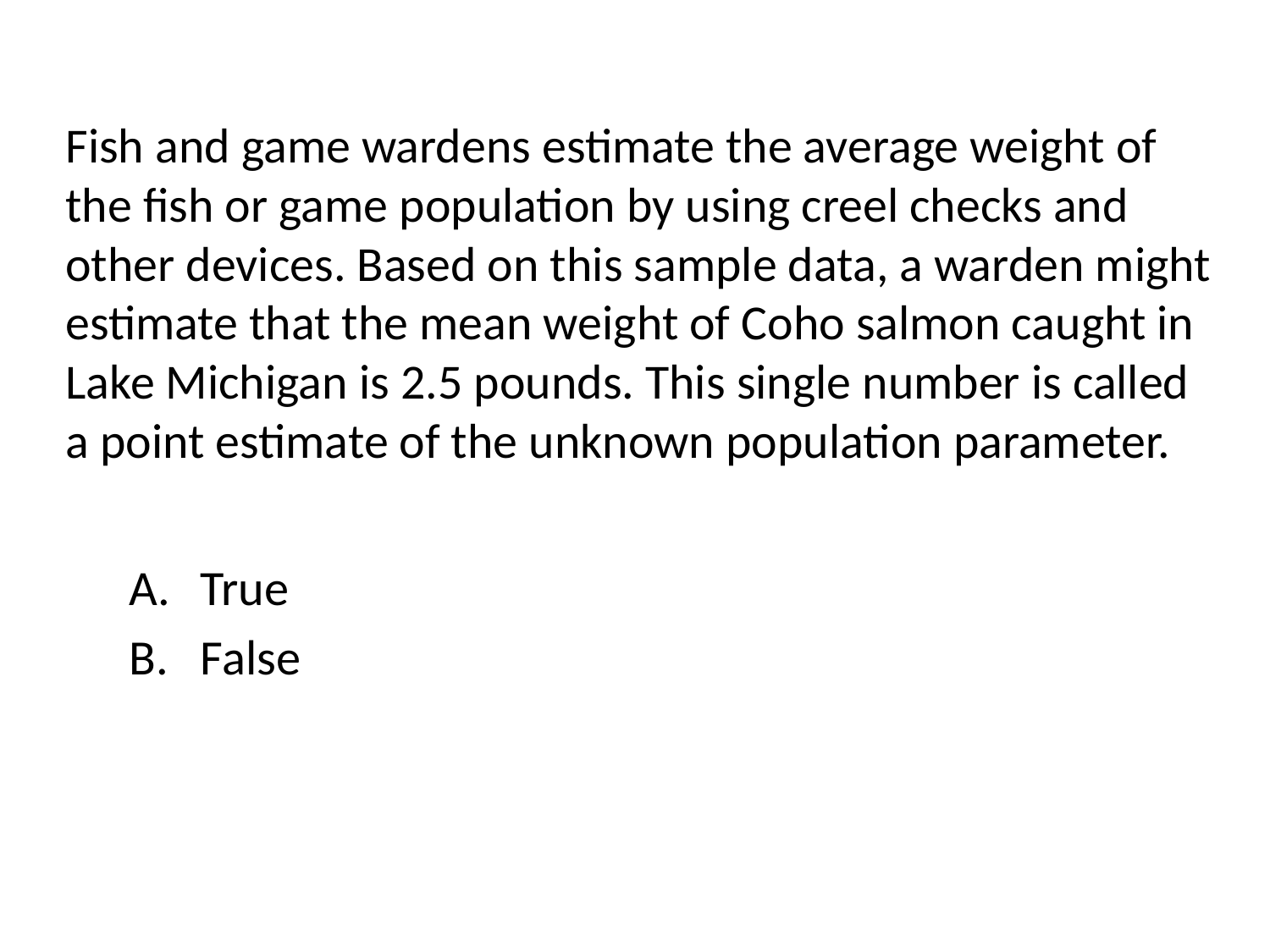

# Fish and game wardens estimate the average weight of the fish or game population by using creel checks and other devices. Based on this sample data, a warden might estimate that the mean weight of Coho salmon caught in Lake Michigan is 2.5 pounds. This single number is called a point estimate of the unknown population parameter.
True
False